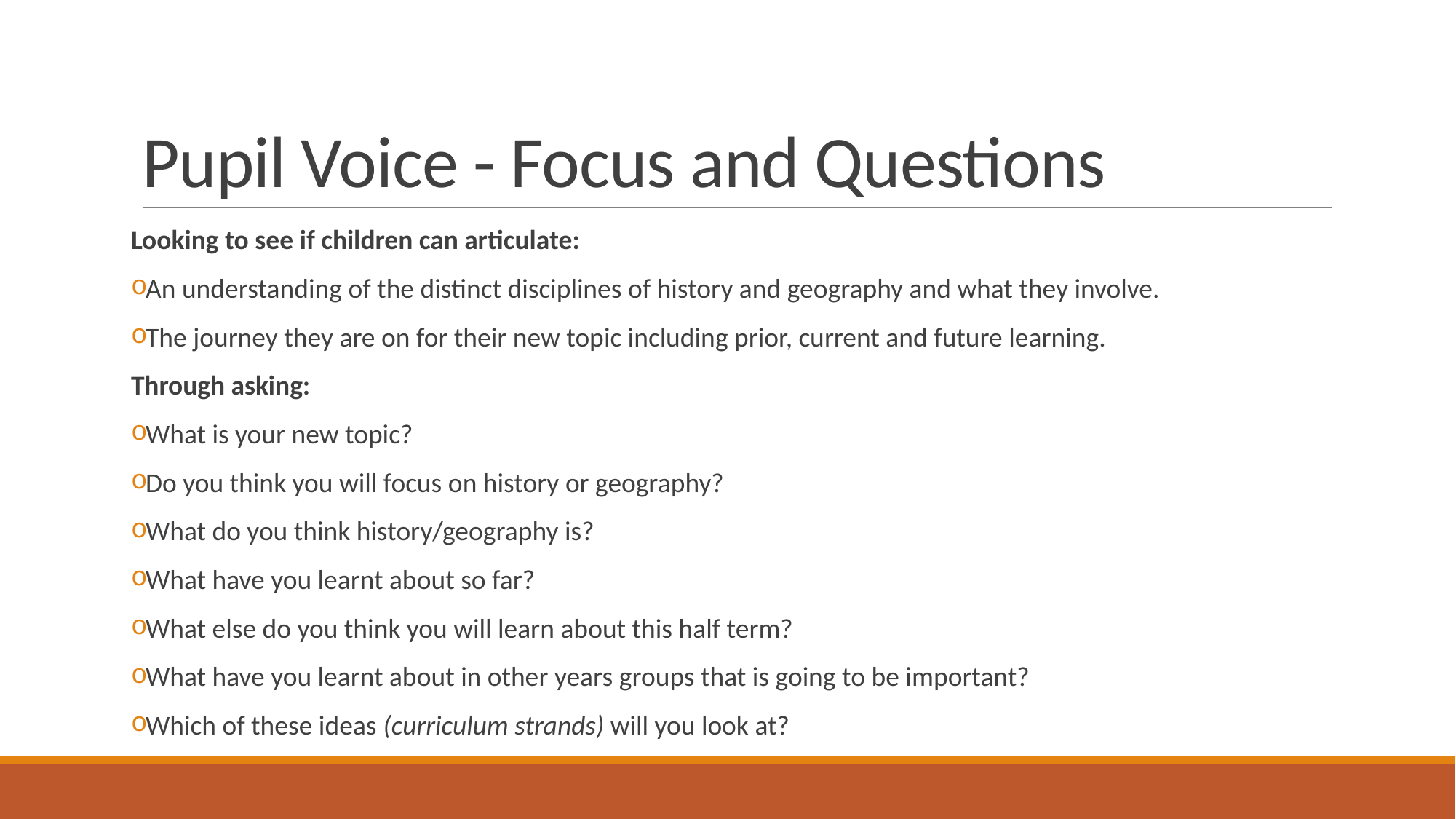

# Pupil Voice - Focus and Questions
Looking to see if children can articulate:
An understanding of the distinct disciplines of history and geography and what they involve.
The journey they are on for their new topic including prior, current and future learning.
Through asking:
What is your new topic?
Do you think you will focus on history or geography?
What do you think history/geography is?
What have you learnt about so far?
What else do you think you will learn about this half term?
What have you learnt about in other years groups that is going to be important?
Which of these ideas (curriculum strands) will you look at?